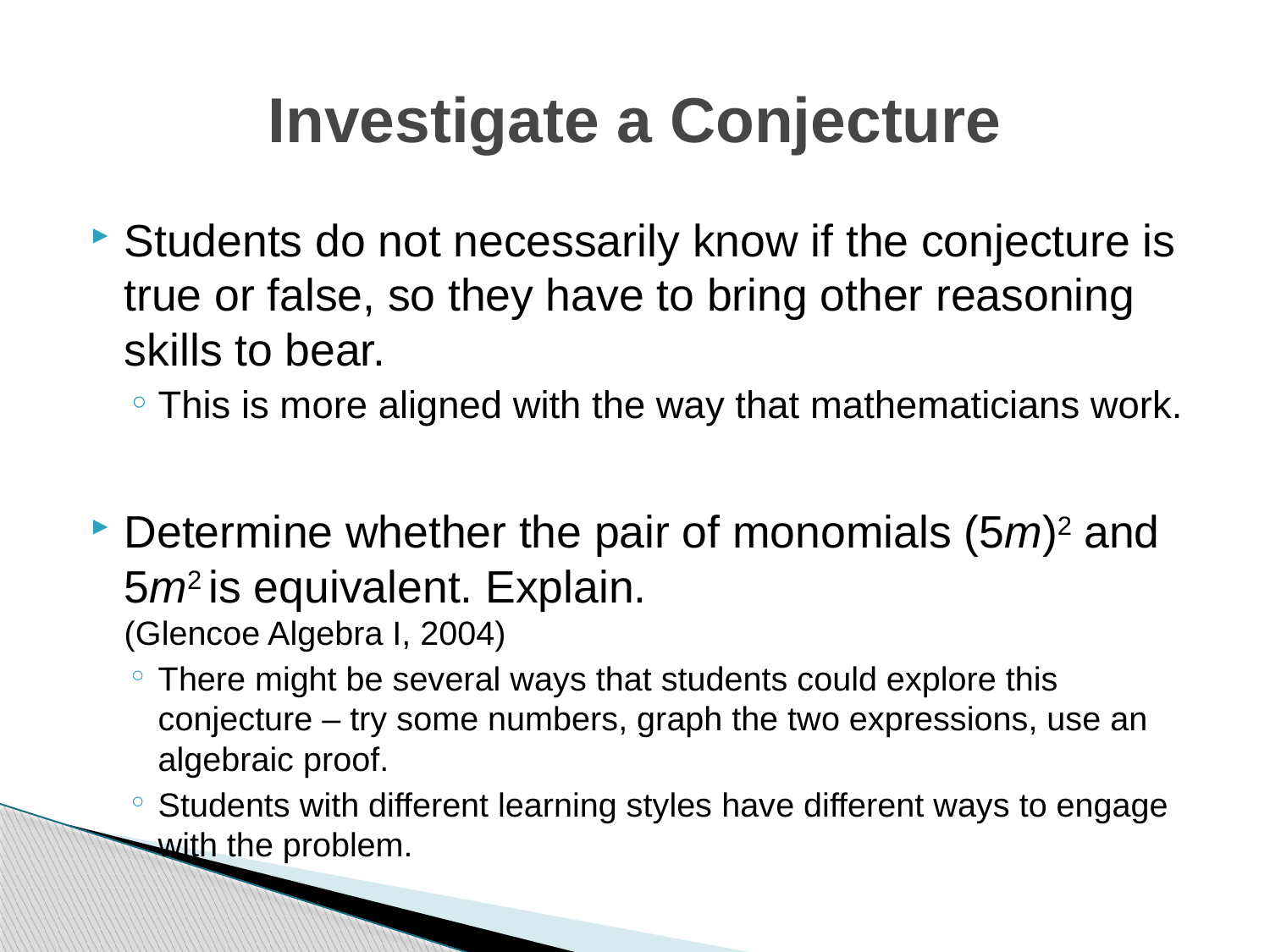

# Investigate a Conjecture
Students do not necessarily know if the conjecture is true or false, so they have to bring other reasoning skills to bear.
This is more aligned with the way that mathematicians work.

Determine whether the pair of monomials (5m)2 and 5m2 is equivalent. Explain.
(Glencoe Algebra I, 2004)
There might be several ways that students could explore this conjecture – try some numbers, graph the two expressions, use an algebraic proof.
Students with different learning styles have different ways to engage with the problem.